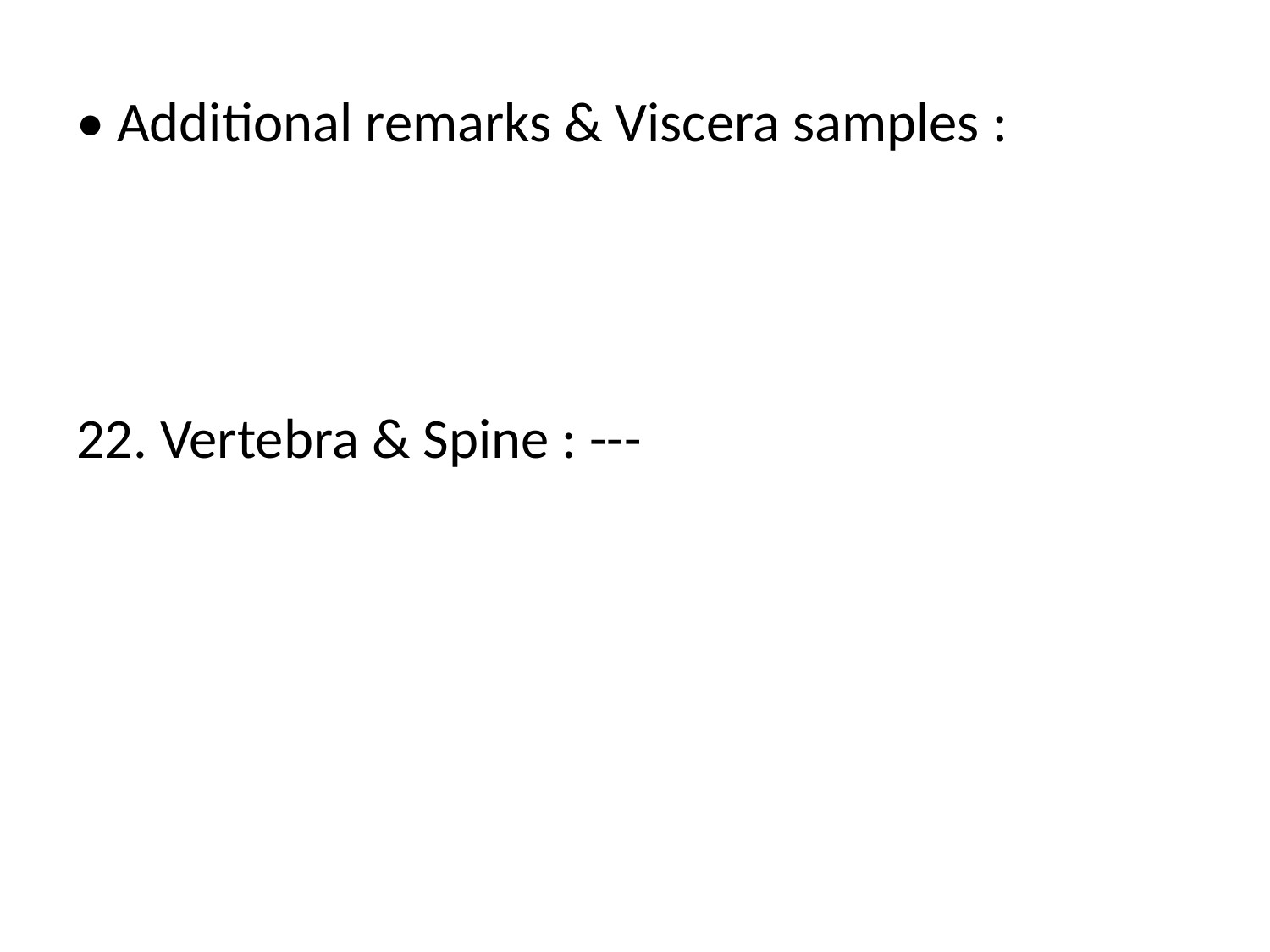

• Additional remarks & Viscera samples :

22. Vertebra & Spine : ---